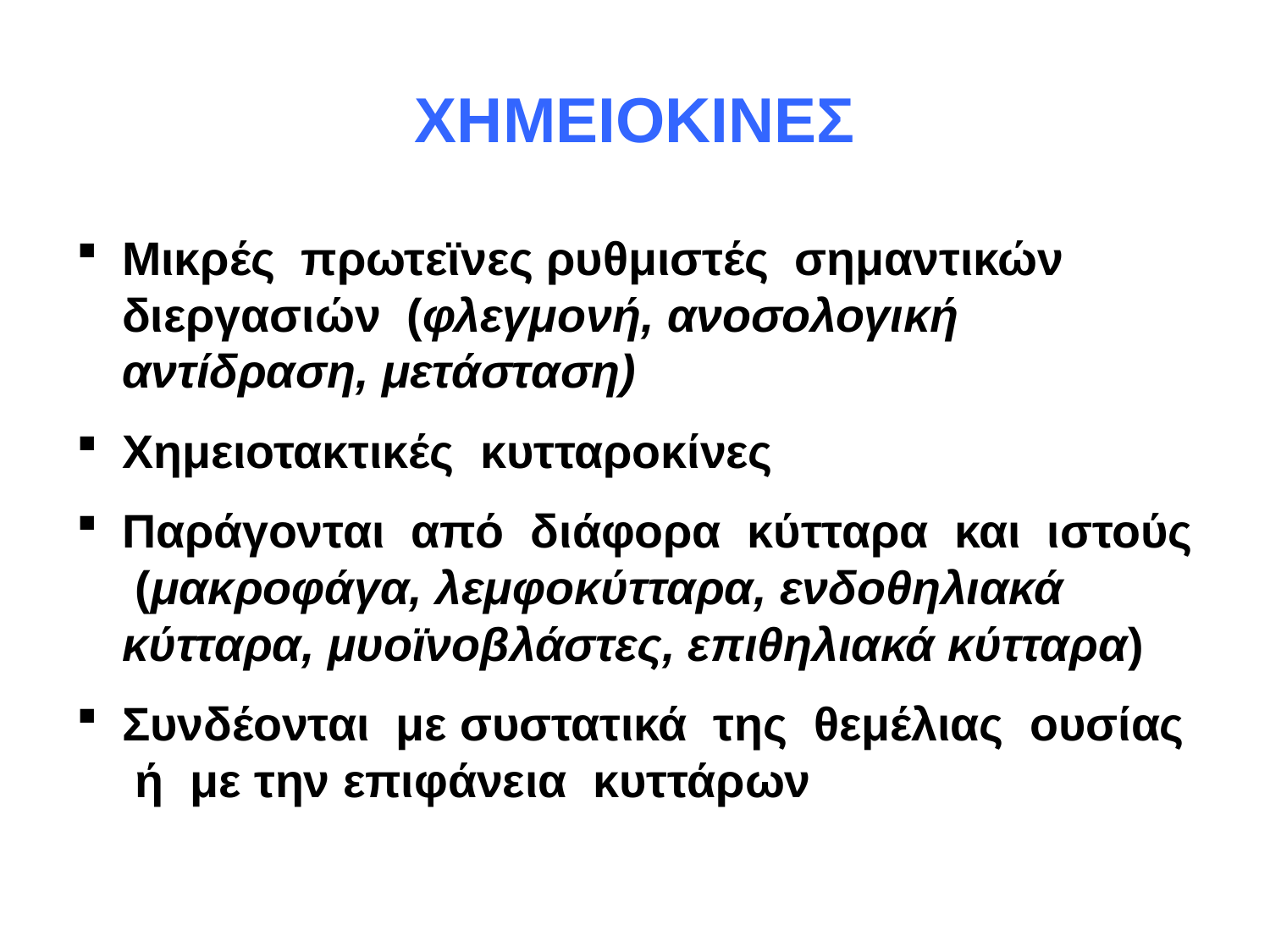

# ΧΗΜΕΙΟΚΙΝΕΣ
Μικρές  πρωτεϊνες ρυθμιστές  σημαντικών  διεργασιών  (φλεγμονή, ανοσολογική   αντίδραση, μετάσταση)
Χημειοτακτικές  κυτταροκίνες
Παράγονται  από  διάφορα  κύτταρα  και  ιστούς  (μακροφάγα, λεμφοκύτταρα, ενδοθηλιακά κύτταρα, μυοϊνοβλάστες, επιθηλιακά κύτταρα)
Συνδέονται  με συστατικά  της  θεμέλιας  ουσίας  ή  με την επιφάνεια  κυττάρων